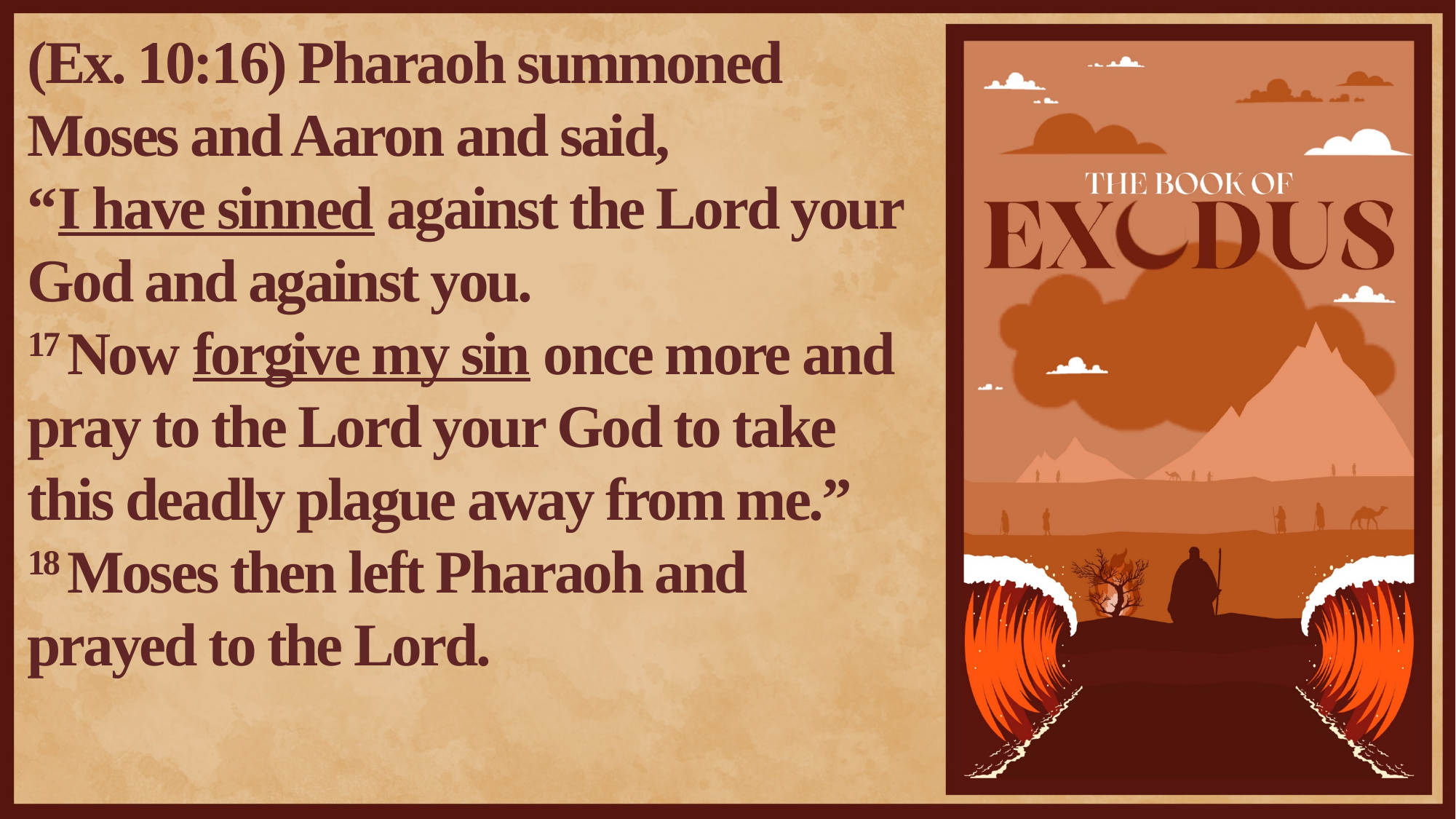

(Ex. 10:16) Pharaoh summoned Moses and Aaron and said,
“I have sinned against the Lord your God and against you.
17 Now forgive my sin once more and pray to the Lord your God to take this deadly plague away from me.”
18 Moses then left Pharaoh and prayed to the Lord.